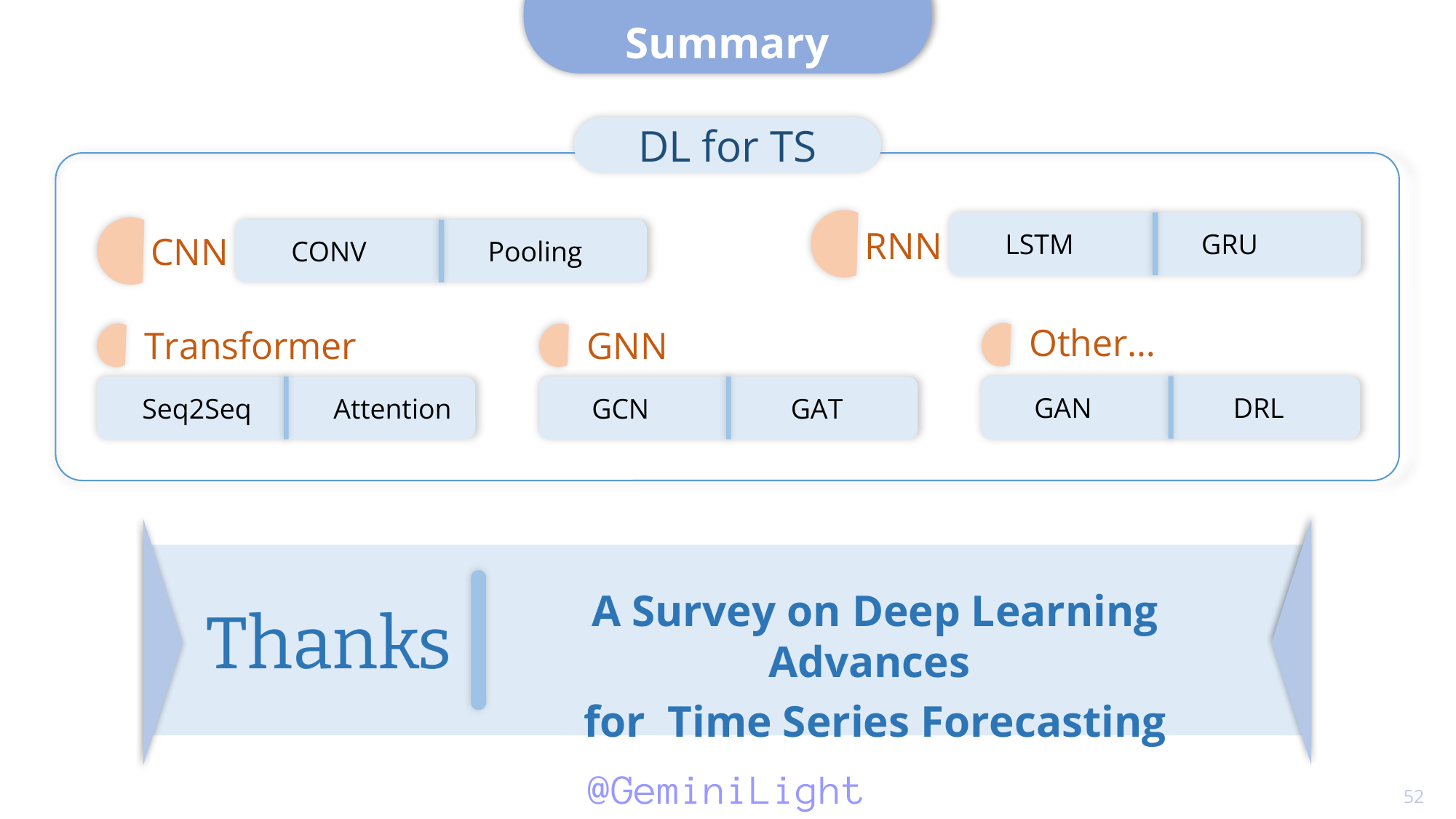

Summary
DL for TS

RNN
LSTM
GRU

CNN
CONV
Pooling
Other…

GAN
DRL
Transformer

Seq2Seq
Attention
GNN

GCN
GAT

A Survey on Deep Learning Advances
for  Time Series Forecasting
Thanks

@GeminiLight
52